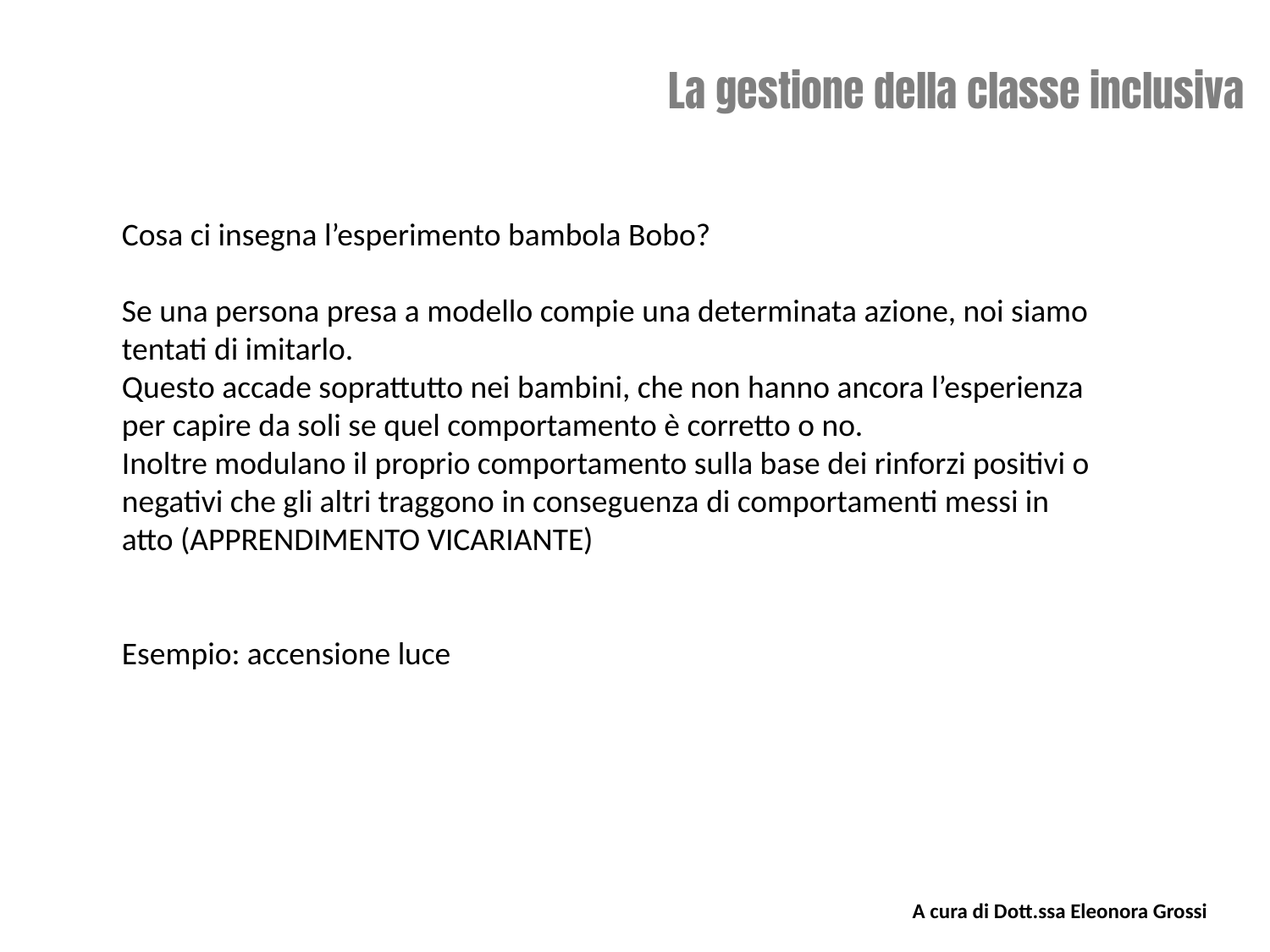

La gestione della classe inclusiva
Cosa ci insegna l’esperimento bambola Bobo?

Se una persona presa a modello compie una determinata azione, noi siamo tentati di imitarlo.
Questo accade soprattutto nei bambini, che non hanno ancora l’esperienza per capire da soli se quel comportamento è corretto o no.
Inoltre modulano il proprio comportamento sulla base dei rinforzi positivi o negativi che gli altri traggono in conseguenza di comportamenti messi in atto (APPRENDIMENTO VICARIANTE)

Esempio: accensione luce

A cura di Dott.ssa Eleonora Grossi